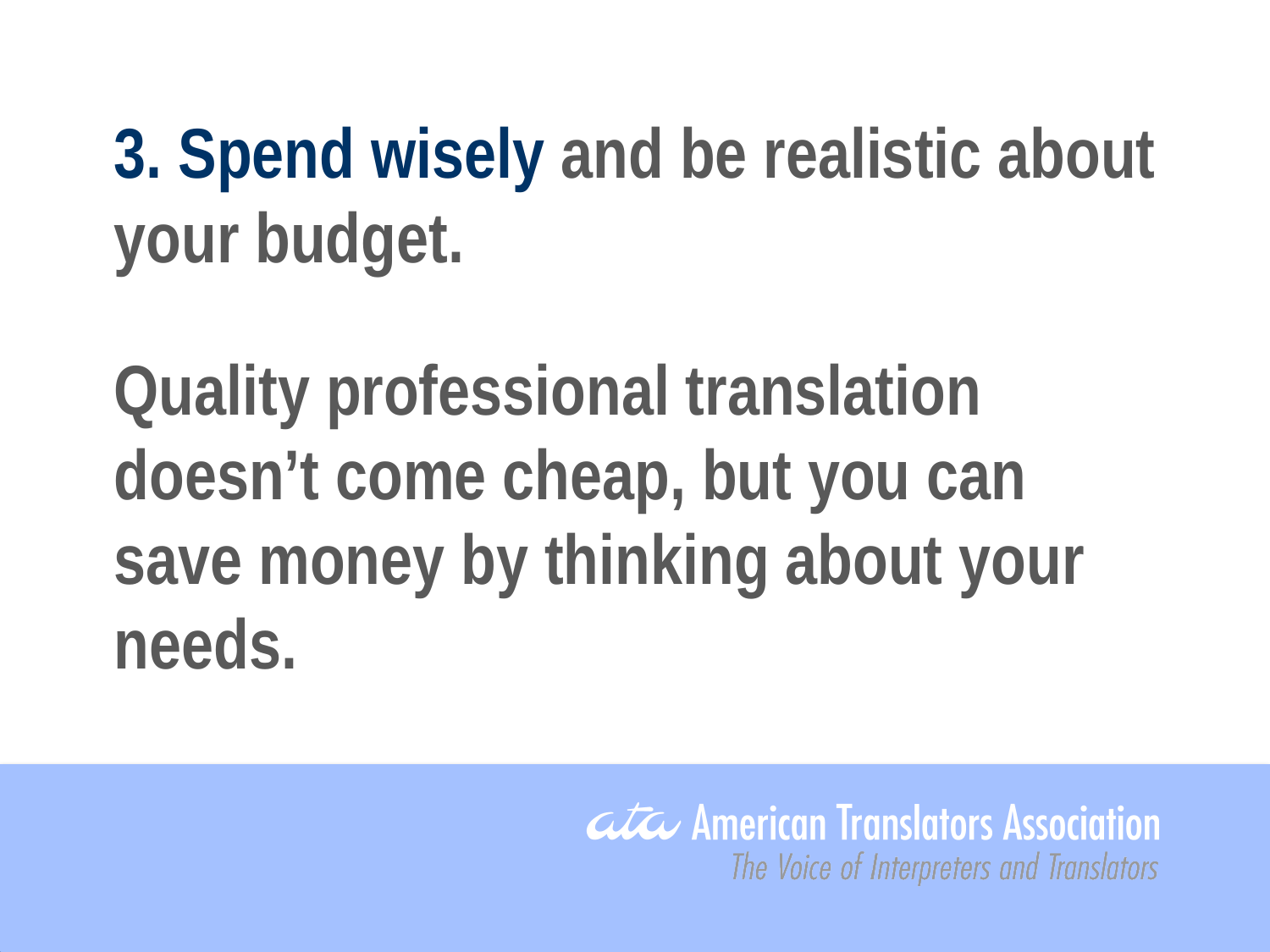

3. Spend wisely and be realistic about your budget.

Quality professional translation doesn’t come cheap, but you can save money by thinking about your needs.